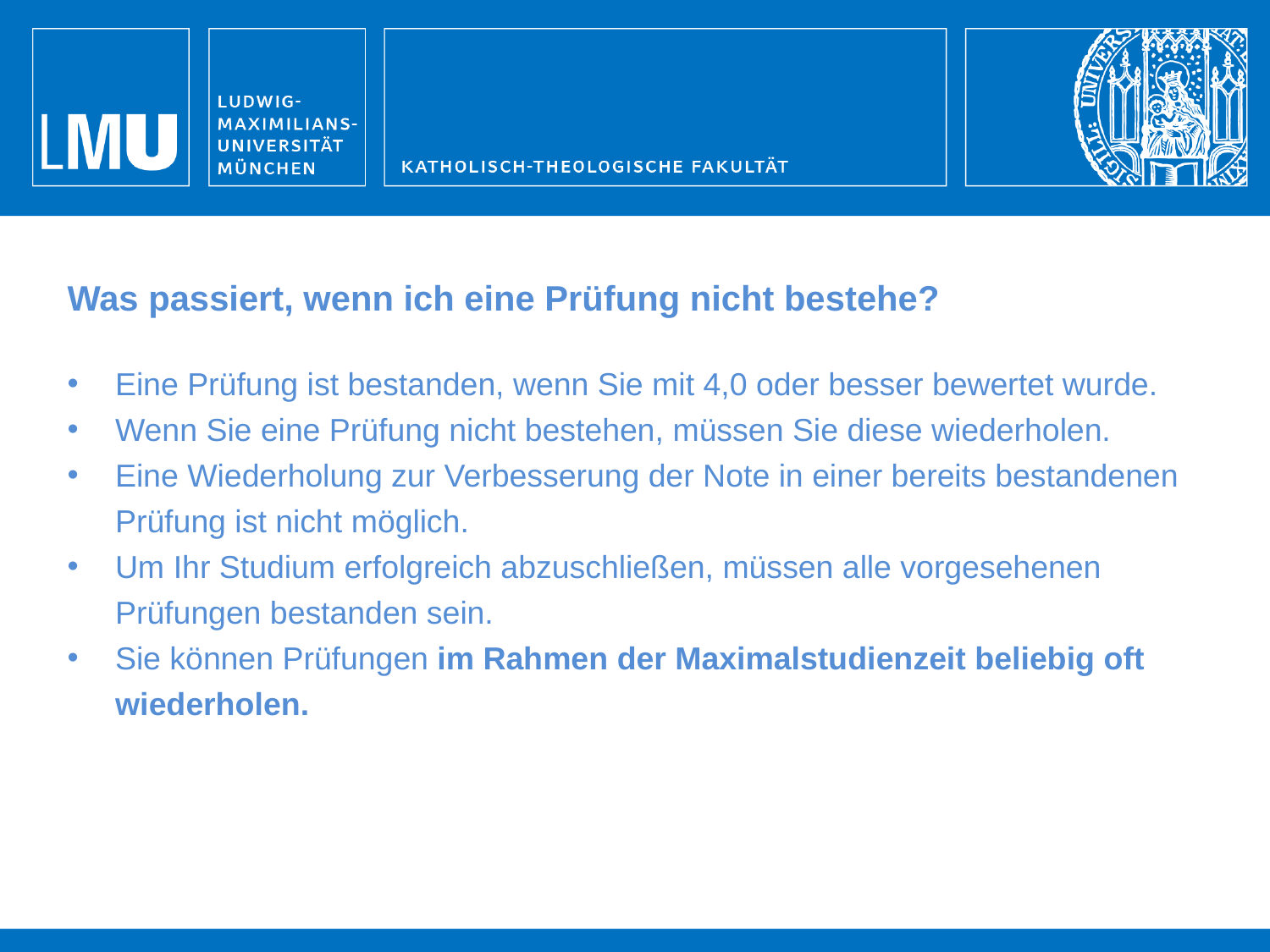

Was passiert, wenn ich eine Prüfung nicht bestehe?

Eine Prüfung ist bestanden, wenn Sie mit 4,0 oder besser bewertet wurde.
Wenn Sie eine Prüfung nicht bestehen, müssen Sie diese wiederholen.
Eine Wiederholung zur Verbesserung der Note in einer bereits bestandenen Prüfung ist nicht möglich.
Um Ihr Studium erfolgreich abzuschließen, müssen alle vorgesehenen Prüfungen bestanden sein.
Sie können Prüfungen im Rahmen der Maximalstudienzeit beliebig oft wiederholen.